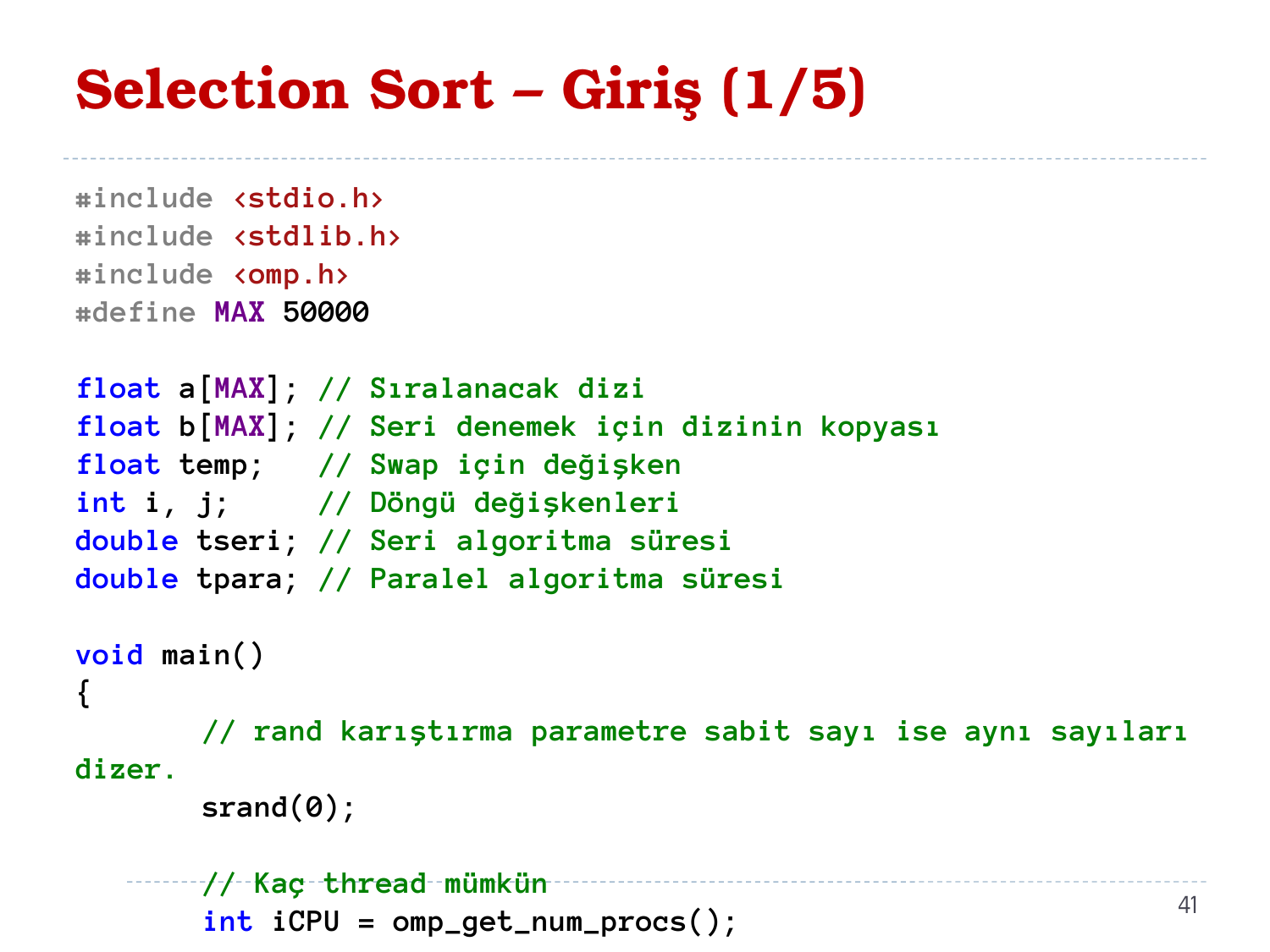

# Selection Sort – Giriş (1/5)
#include <stdio.h>
#include <stdlib.h>
#include <omp.h>
#define MAX 50000

float a[MAX]; // Sıralanacak dizi
float b[MAX]; // Seri denemek için dizinin kopyası
float temp;   // Swap için değişken
int i, j;     // Döngü değişkenleri
double tseri; // Seri algoritma süresi
double tpara; // Paralel algoritma süresi

void main()
{
	// rand karıştırma parametre sabit sayı ise aynı sayıları dizer.
	srand(0);

	// Kaç thread mümkün
	int iCPU = omp_get_num_procs();
41